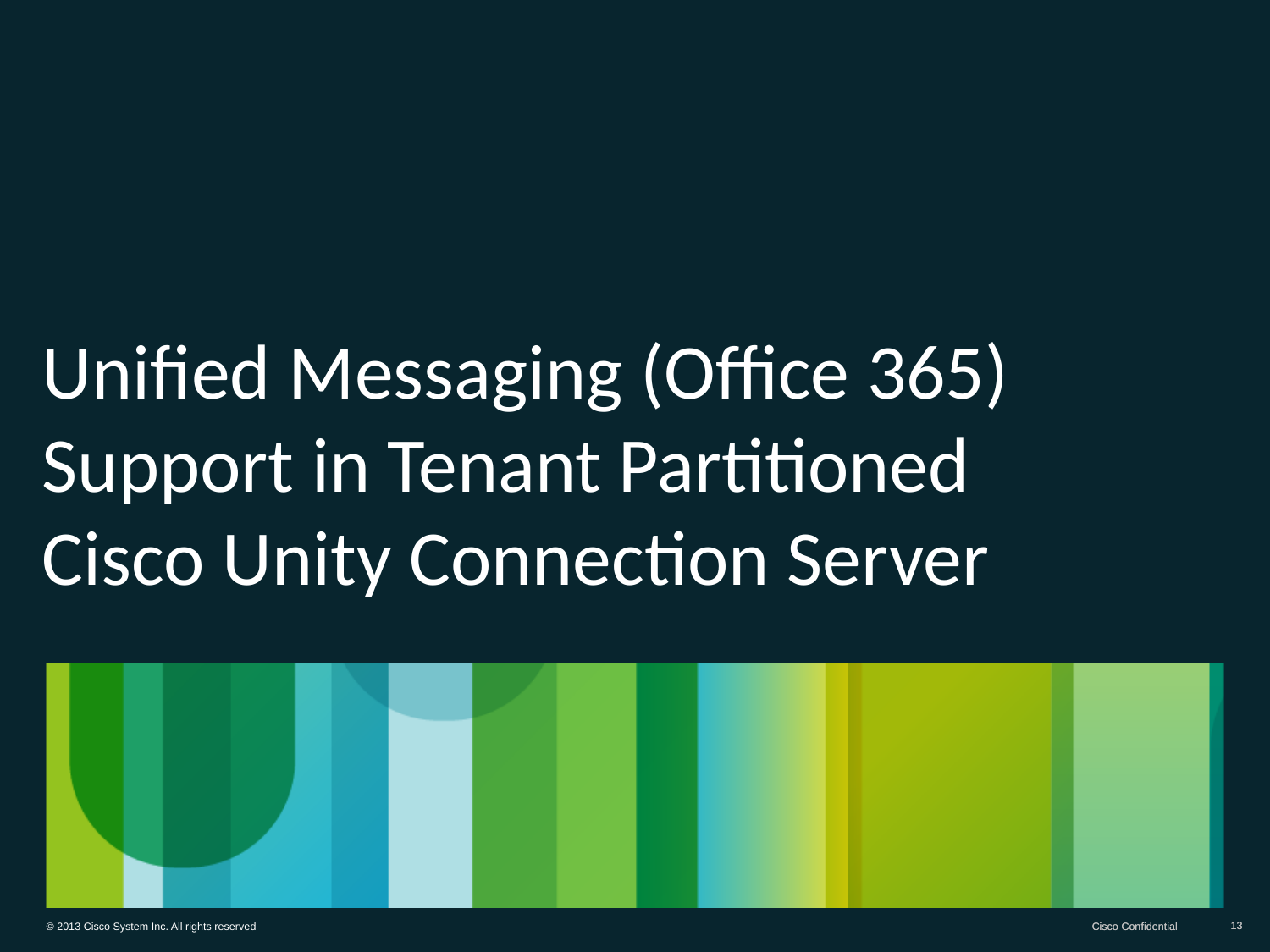

# Unified Messaging (Office 365) Support in Tenant Partitioned Cisco Unity Connection Server